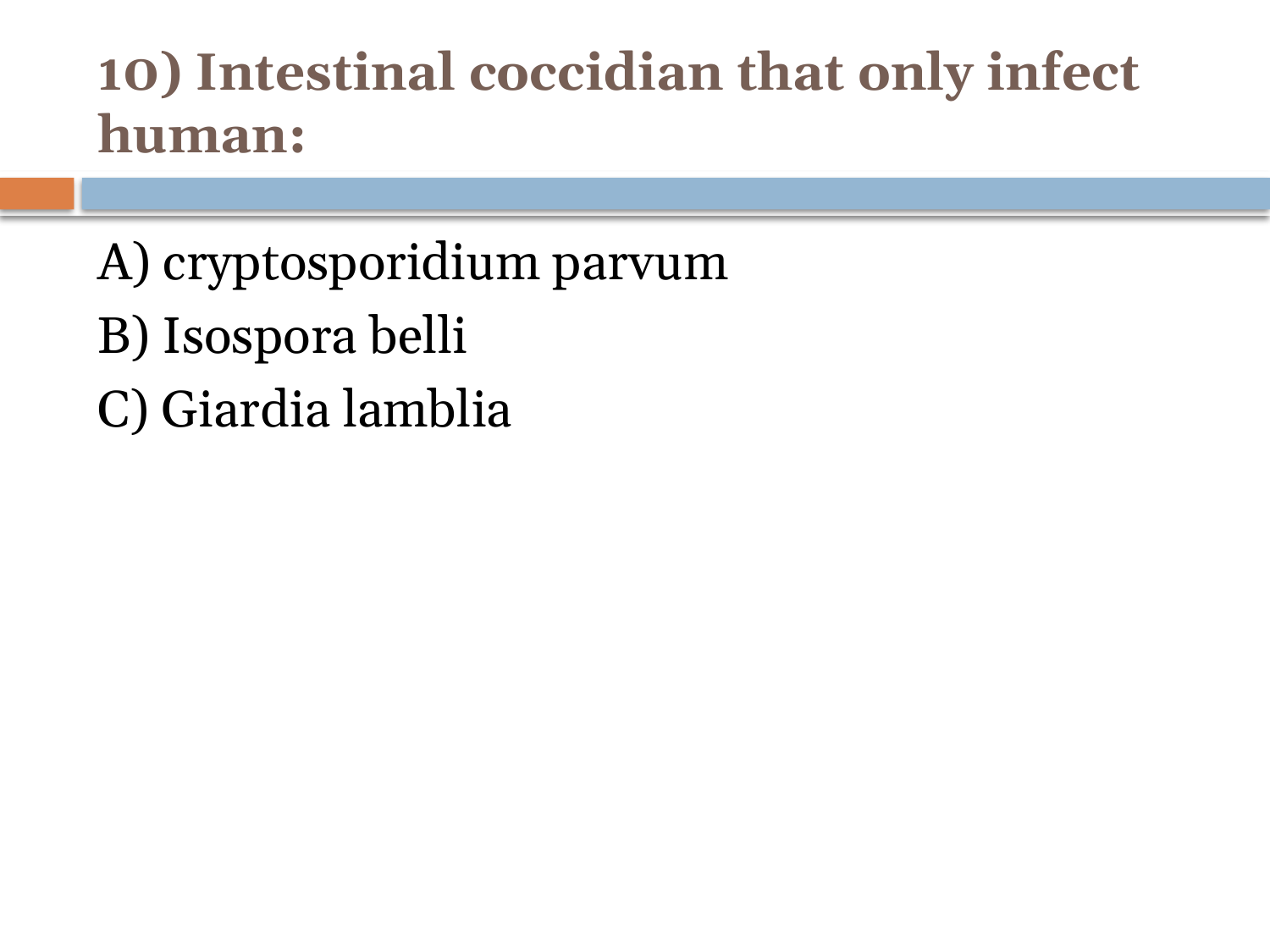

# 10) Intestinal coccidian that only infect human:
A) cryptosporidium parvum
B) Isospora belli
C) Giardia lamblia